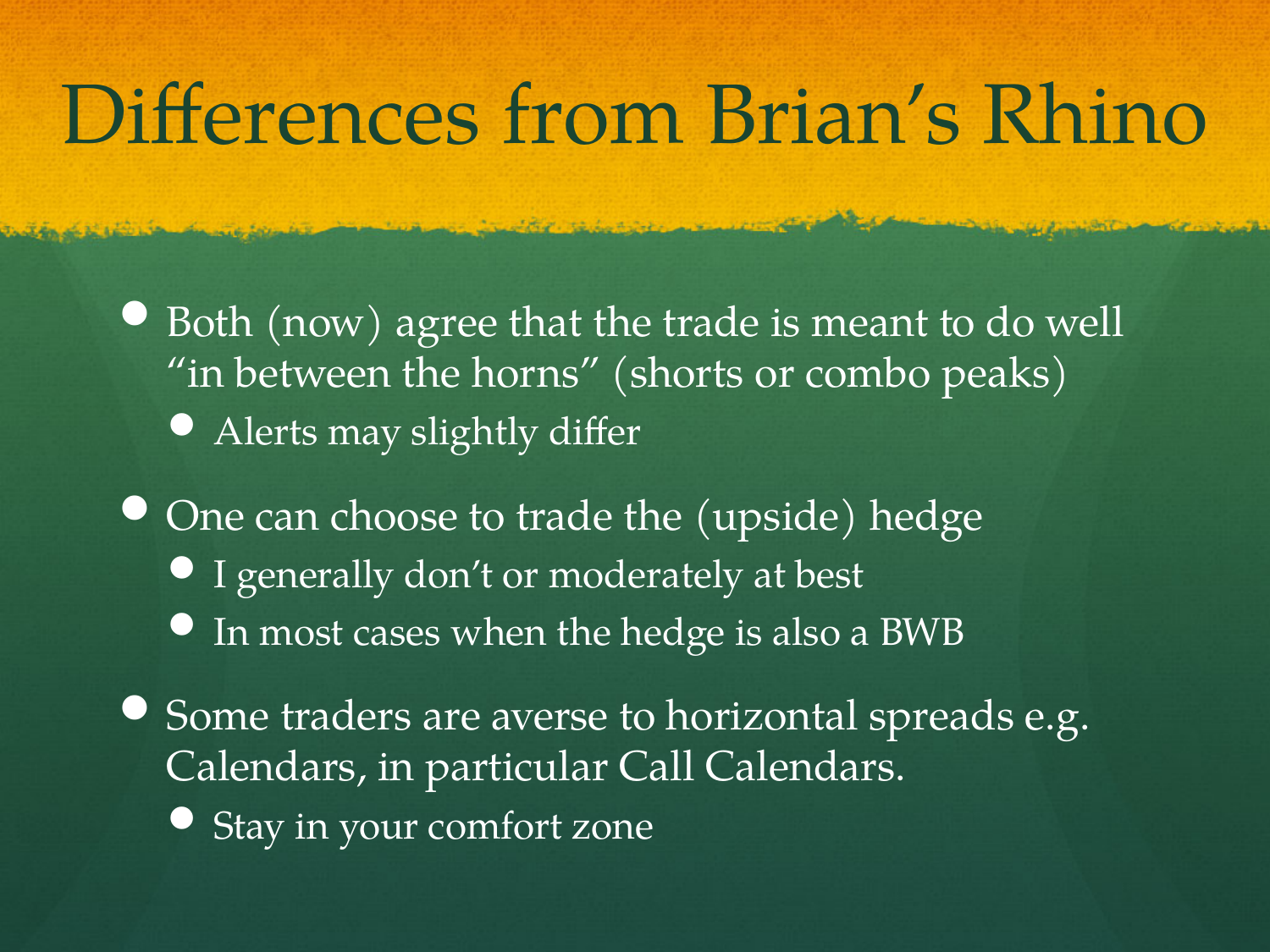

# Differences from Brian’s Rhino
Both (now) agree that the trade is meant to do well “in between the horns” (shorts or combo peaks)
Alerts may slightly differ
One can choose to trade the (upside) hedge
I generally don’t or moderately at best
In most cases when the hedge is also a BWB
Some traders are averse to horizontal spreads e.g. Calendars, in particular Call Calendars.
Stay in your comfort zone